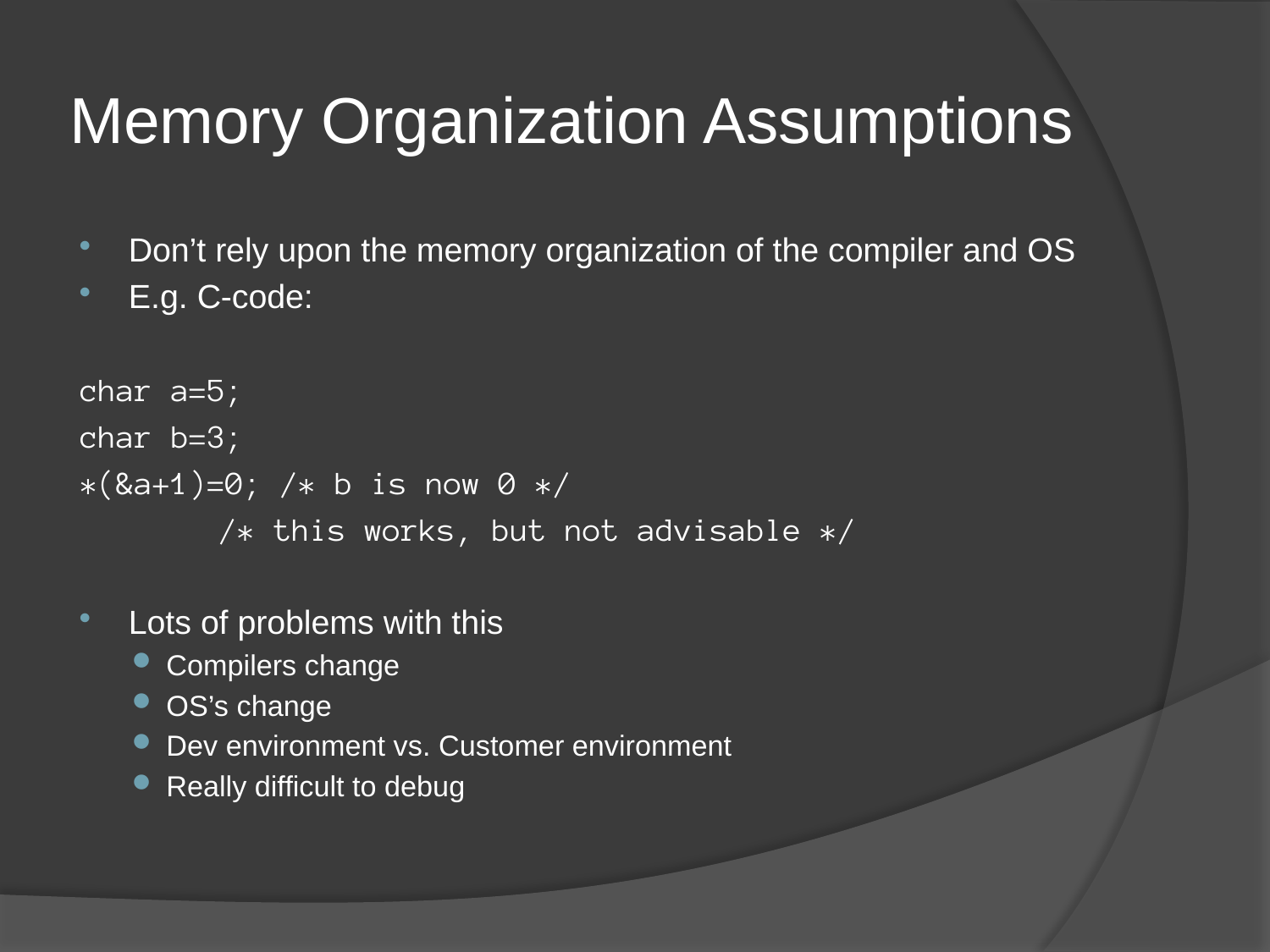

# Memory Organization Assumptions
Don’t rely upon the memory organization of the compiler and OS
E.g. C-code:

char a=5;
char b=3;
*(&a+1)=0; /* b is now 0 */
		     /* this works, but not advisable */

Lots of problems with this
Compilers change
OS’s change
Dev environment vs. Customer environment
Really difficult to debug